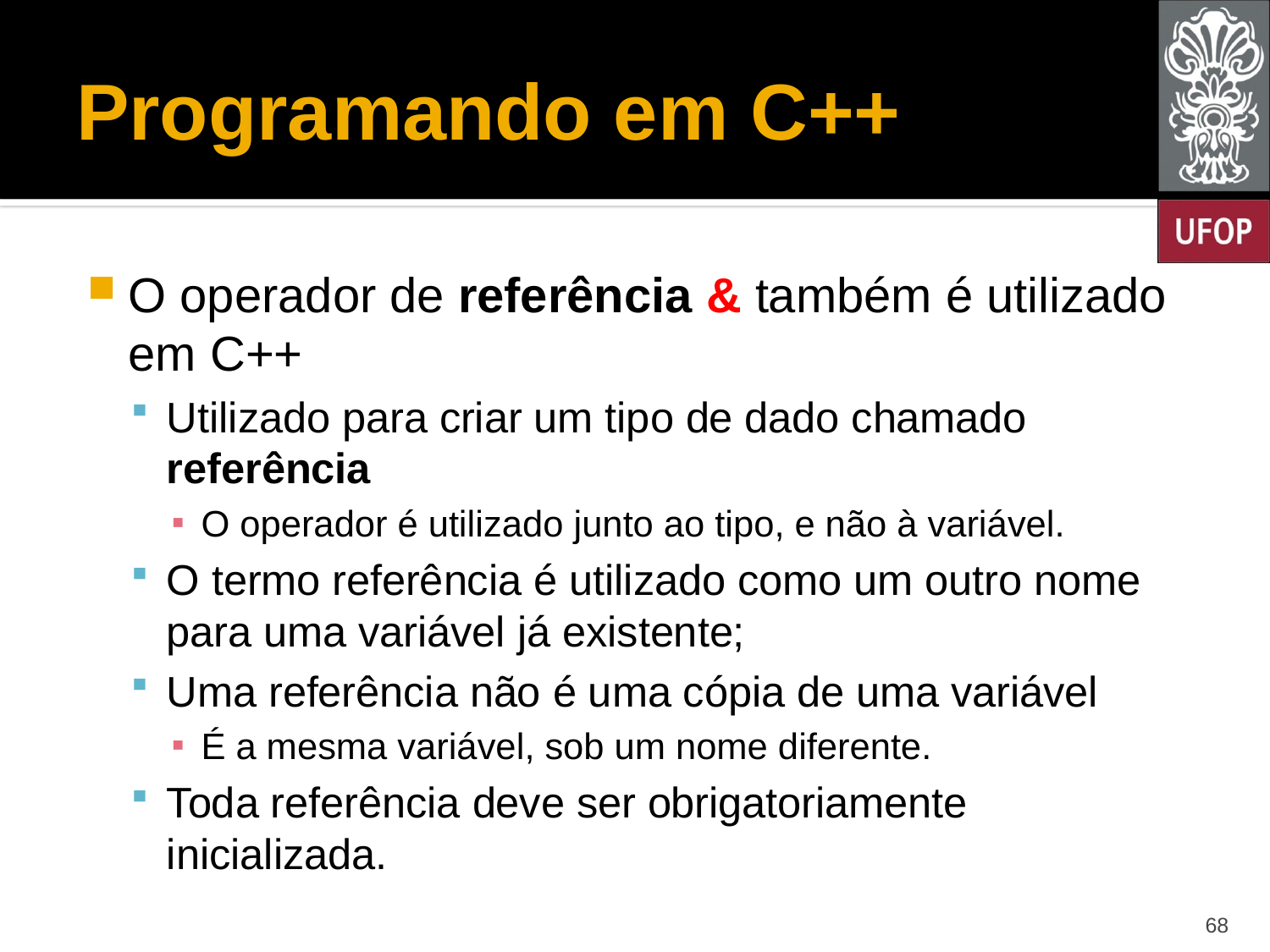

# Programando em C++
O operador de referência & também é utilizado em C++
Utilizado para criar um tipo de dado chamado referência
O operador é utilizado junto ao tipo, e não à variável.
O termo referência é utilizado como um outro nome para uma variável já existente;
Uma referência não é uma cópia de uma variável
É a mesma variável, sob um nome diferente.
Toda referência deve ser obrigatoriamente inicializada.
68